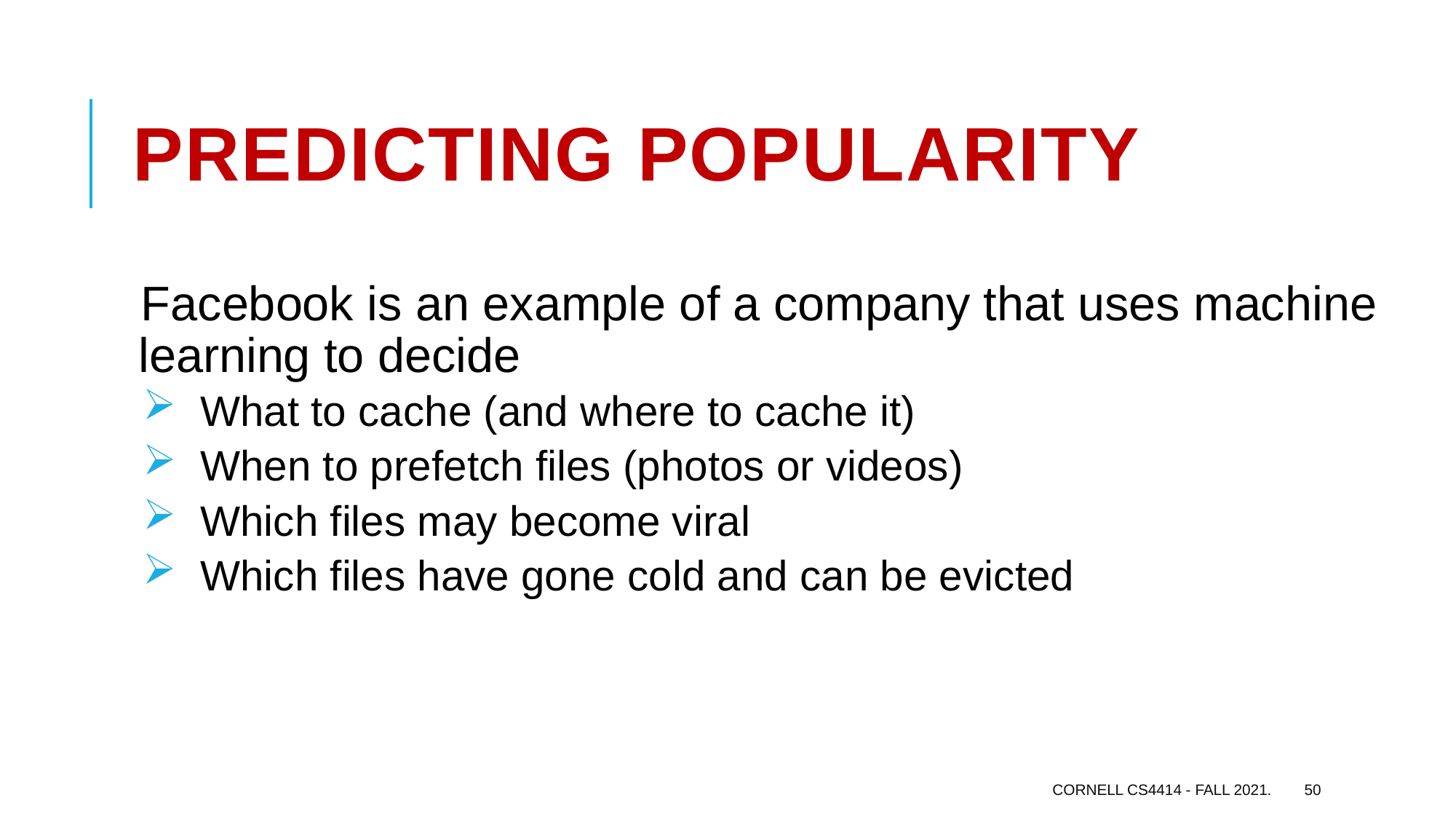

# Predicting popularity
Facebook is an example of a company that uses machine learning to decide
  What to cache (and where to cache it)
  When to prefetch files (photos or videos)
  Which files may become viral
  Which files have gone cold and can be evicted
Cornell CS4414 - Fall 2021.
50